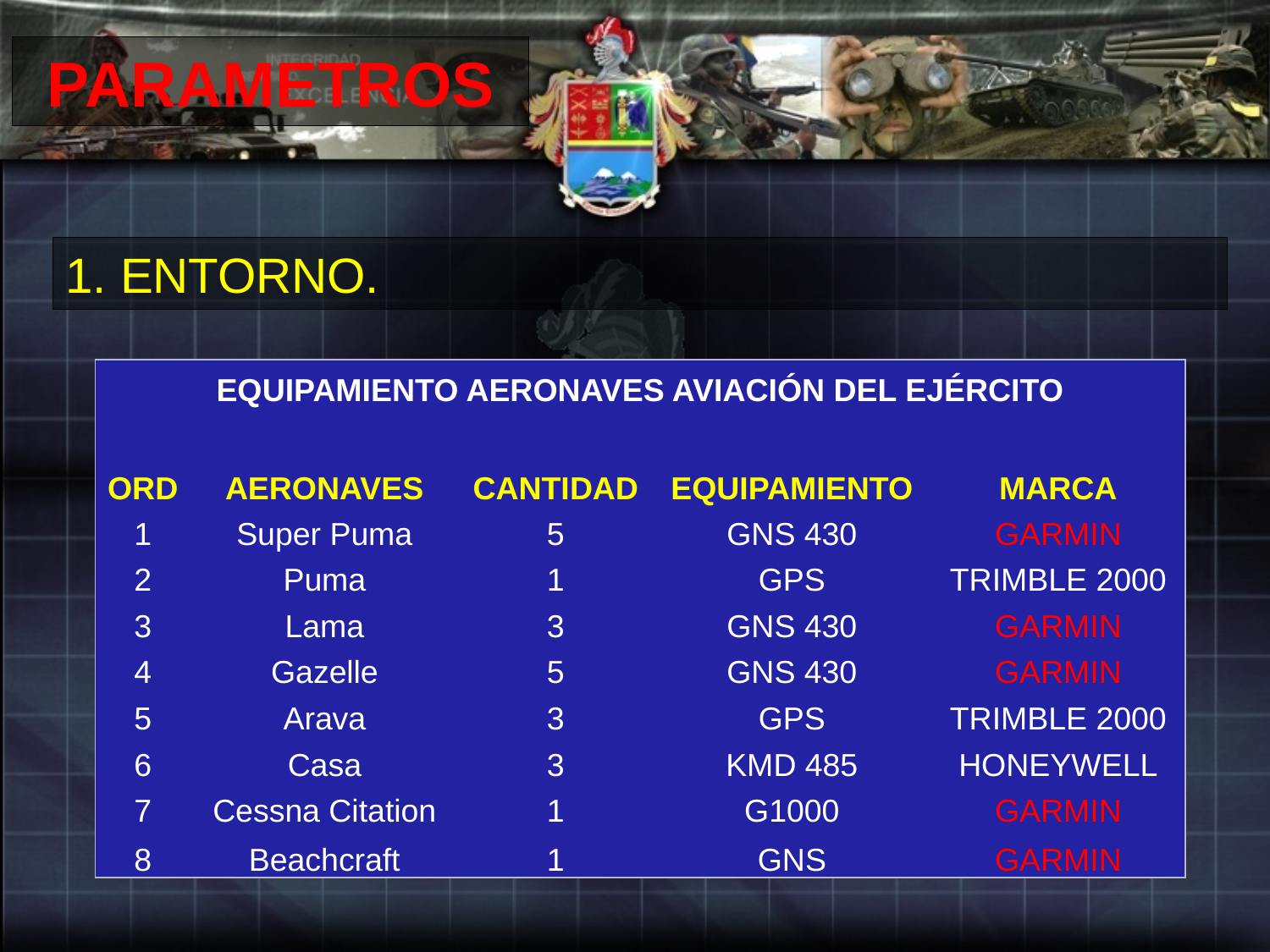

PARAMETROS
1. ENTORNO.
| EQUIPAMIENTO AERONAVES AVIACIÓN DEL EJÉRCITO |  |  |  |  |
| --- | --- | --- | --- | --- |
|  |  |  |  |  |
| ORD | AERONAVES | CANTIDAD | EQUIPAMIENTO | MARCA |
| 1 | Super Puma | 5 | GNS 430 | GARMIN |
| 2 | Puma | 1 | GPS | TRIMBLE 2000 |
| 3 | Lama | 3 | GNS 430 | GARMIN |
| 4 | Gazelle | 5 | GNS 430 | GARMIN |
| 5 | Arava | 3 | GPS | TRIMBLE 2000 |
| 6 | Casa | 3 | KMD 485 | HONEYWELL |
| 7 | Cessna Citation | 1 | G1000 | GARMIN |
| 8 | Beachcraft | 1 | GNS | GARMIN |